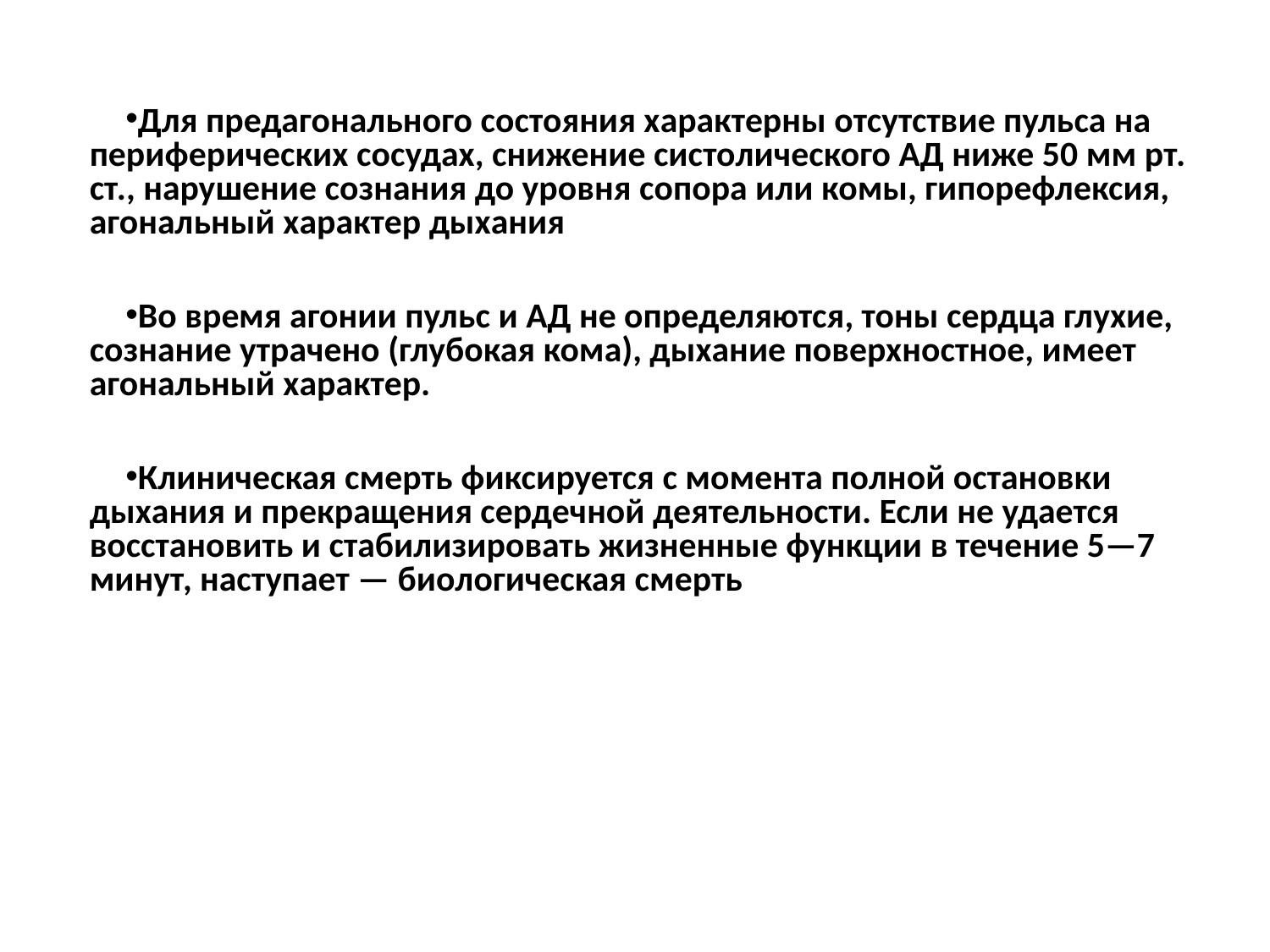

Для предагонального состояния характерны отсутствие пульса на периферических сосудах, снижение систолического АД ниже 50 мм рт. ст., нарушение сознания до уровня сопора или комы, гипорефлексия, агональный характер дыхания

Во время агонии пульс и АД не определяются, тоны сердца глухие, сознание утрачено (глубокая кома), дыхание поверхностное, имеет агональный характер.

Клиническая смерть фиксируется с момента полной остановки дыхания и прекращения сердечной деятельности. Если не удается восстановить и стабилизировать жизненные функции в течение 5—7 минут, наступает — биологическая смерть